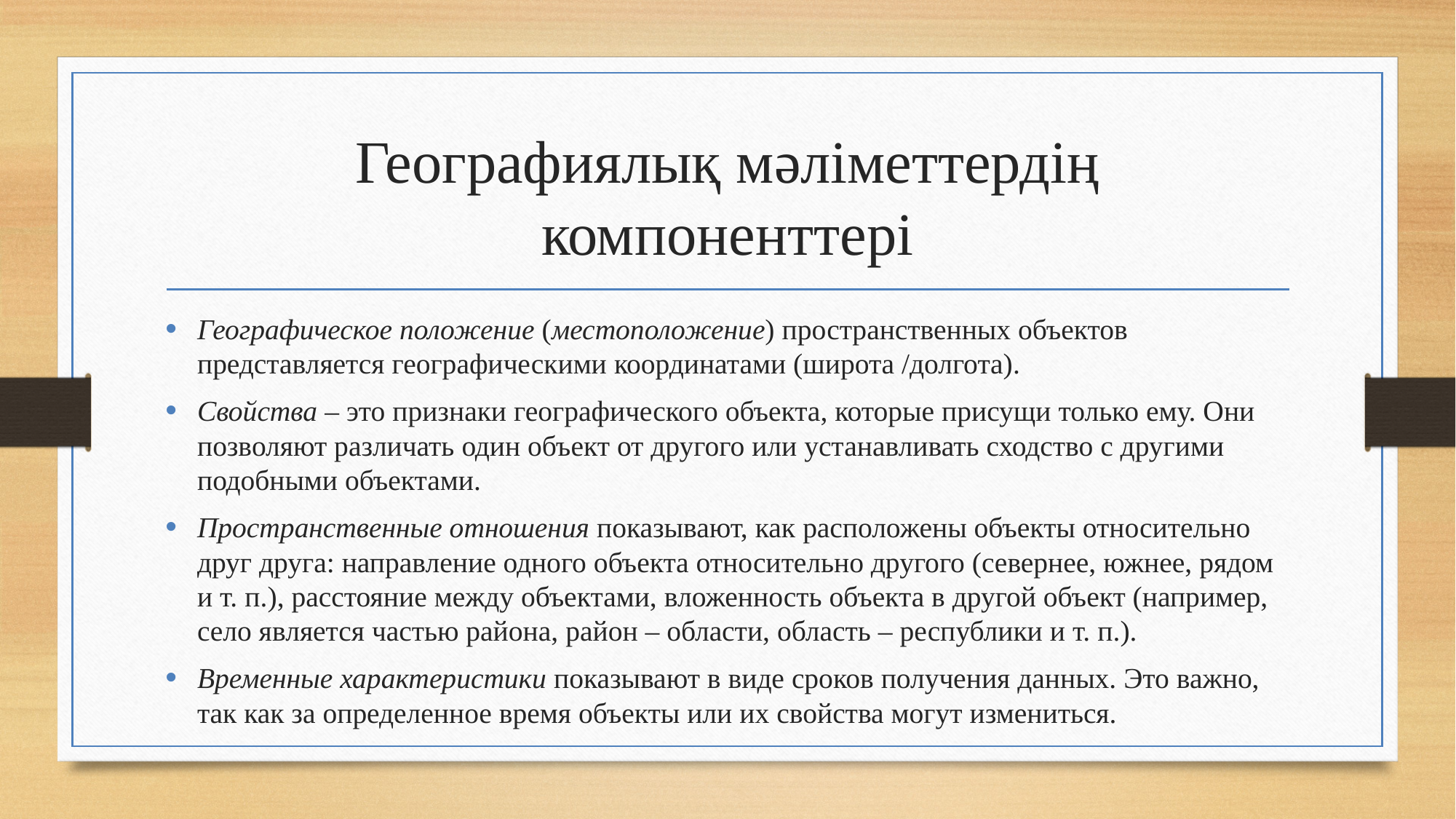

# Географиялық мәліметтердің компоненттері
Географическое положение (местоположение) пространственных объектов представляется географическими координатами (широта /долгота).
Свойства – это признаки географического объекта, которые присущи только ему. Они позволяют различать один объект от другого или устанавливать сходство с другими подобными объектами.
Пространственные отношения показывают, как расположены объекты относительно друг друга: направление одного объекта относительно другого (севернее, южнее, рядом и т. п.), расстояние между объектами, вложенность объекта в другой объект (например, село является частью района, район – области, область – республики и т. п.).
Временные характеристики показывают в виде сроков получения данных. Это важно, так как за определенное время объекты или их свойства могут измениться.